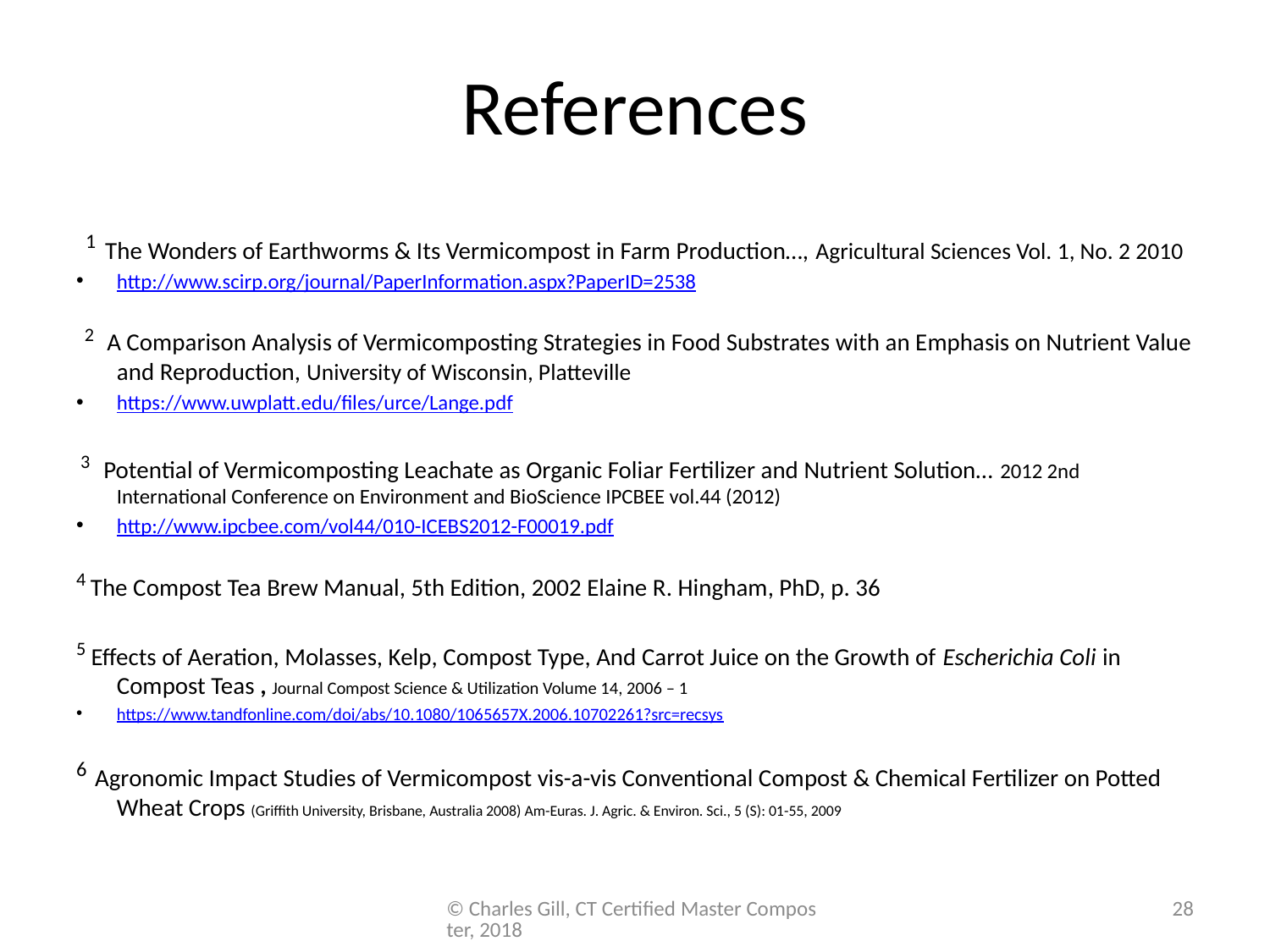

# References
  1  The Wonders of Earthworms & Its Vermicompost in Farm Production…, Agricultural Sciences Vol. 1, No. 2 2010
http://www.scirp.org/journal/PaperInformation.aspx?PaperID=2538

  2   A Comparison Analysis of Vermicomposting Strategies in Food Substrates with an Emphasis on Nutrient Value and Reproduction, University of Wisconsin, Platteville
https://www.uwplatt.edu/files/urce/Lange.pdf

 3   Potential of Vermicomposting Leachate as Organic Foliar Fertilizer and Nutrient Solution… 2012 2nd International Conference on Environment and BioScience IPCBEE vol.44 (2012)
http://www.ipcbee.com/vol44/010-ICEBS2012-F00019.pdf

4 The Compost Tea Brew Manual, 5th Edition, 2002 Elaine R. Hingham, PhD, p. 36
5 Effects of Aeration, Molasses, Kelp, Compost Type, And Carrot Juice on the Growth of Escherichia Coli in Compost Teas , Journal Compost Science & Utilization Volume 14, 2006 – 1
https://www.tandfonline.com/doi/abs/10.1080/1065657X.2006.10702261?src=recsys

6  Agronomic Impact Studies of Vermicompost vis-a-vis Conventional Compost & Chemical Fertilizer on Potted Wheat Crops (Griffith University, Brisbane, Australia 2008) Am-Euras. J. Agric. & Environ. Sci., 5 (S): 01-55, 2009

© Charles Gill, CT Certified Master Composter, 2018
28